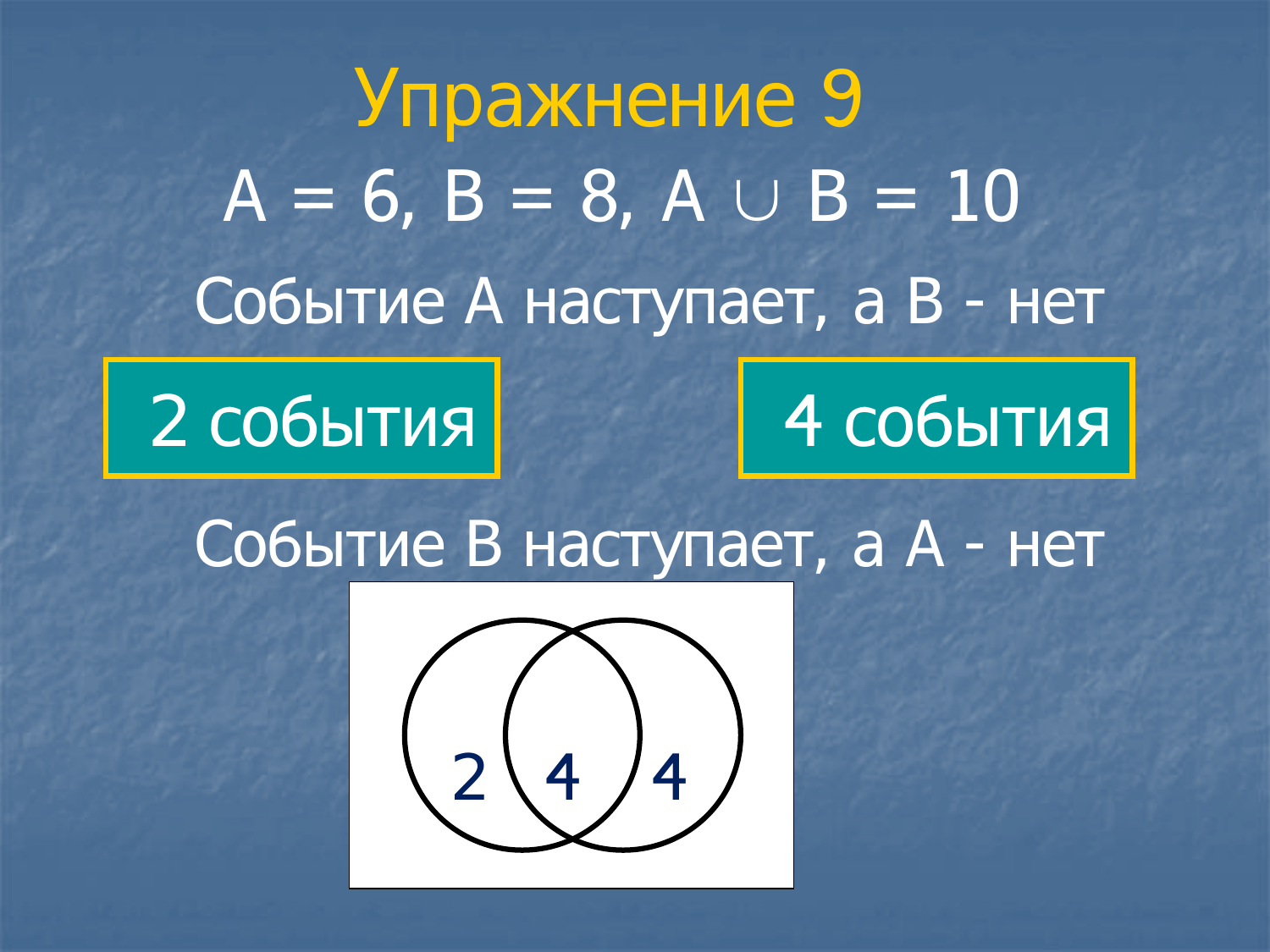

# Упражнение 9
А = 6, В = 8, А ∪ В = 10

Событие А наступает, а В - нет
 2 события
 4 события
Событие В наступает, а А - нет

2   4

     4